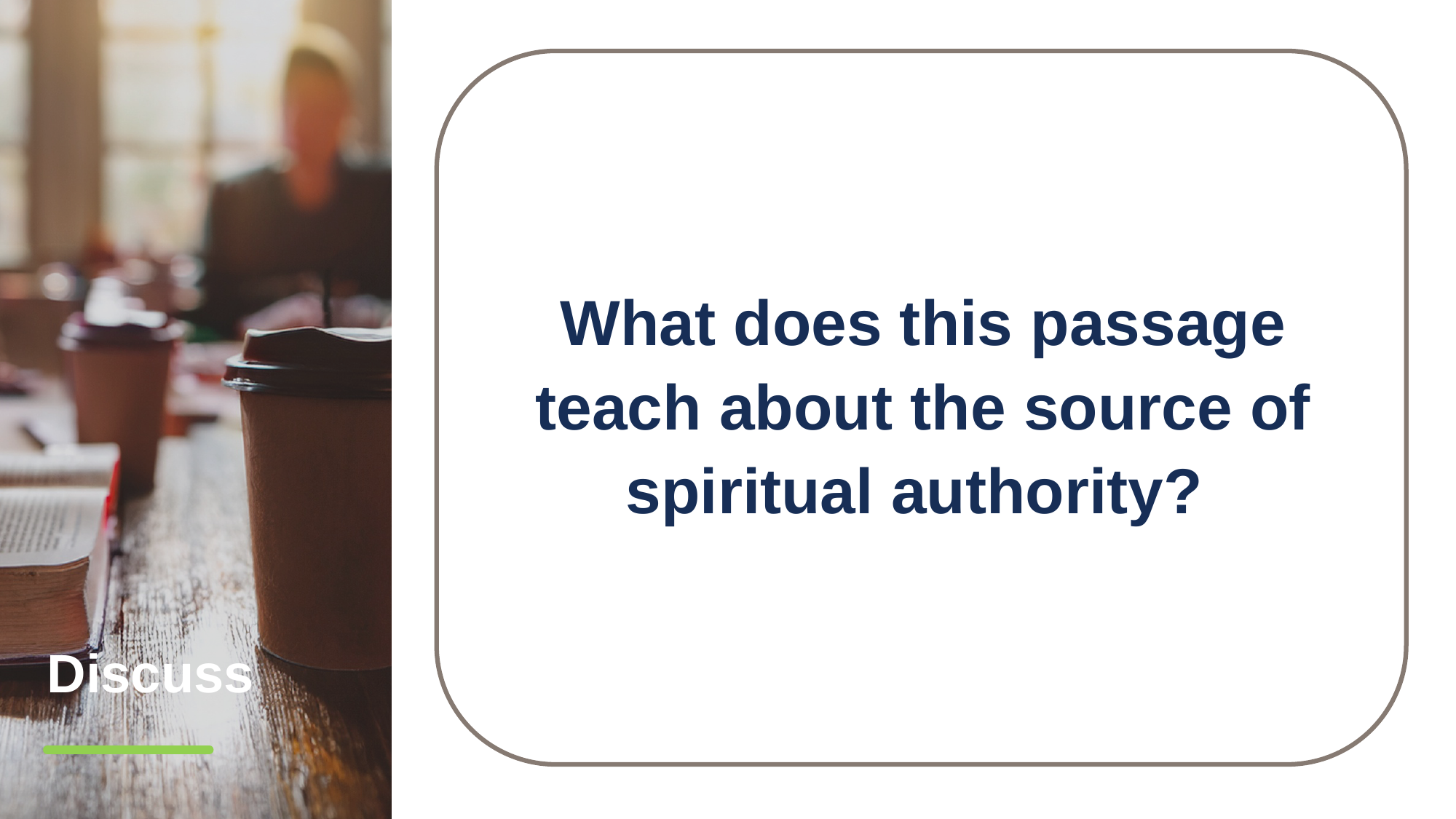

What does this passage teach about the source of spiritual authority?
# Discuss